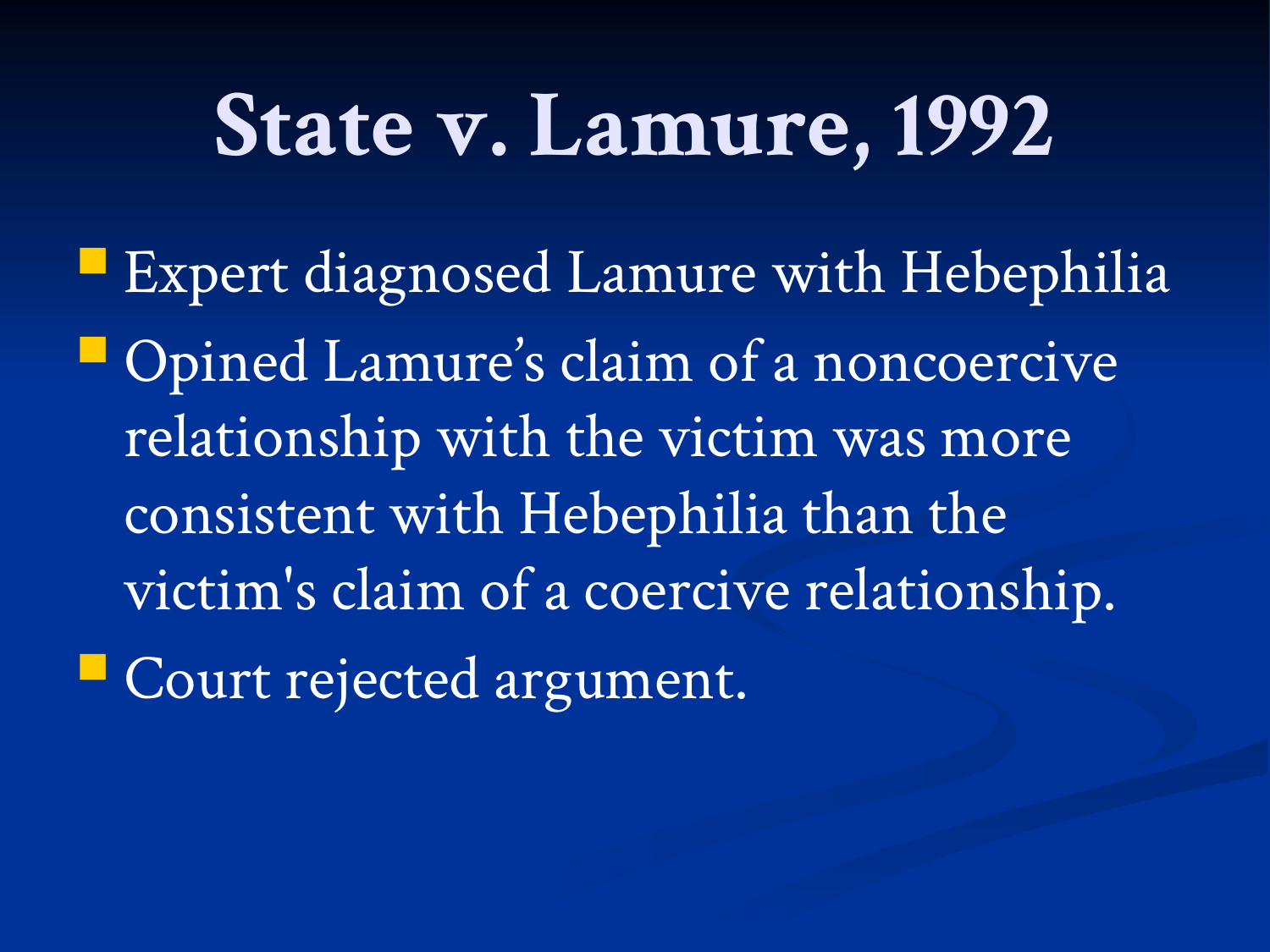

# State v. Lamure, 1992
Expert diagnosed Lamure with Hebephilia
Opined Lamure’s claim of a noncoercive relationship with the victim was more consistent with Hebephilia than the victim's claim of a coercive relationship.
Court rejected argument.